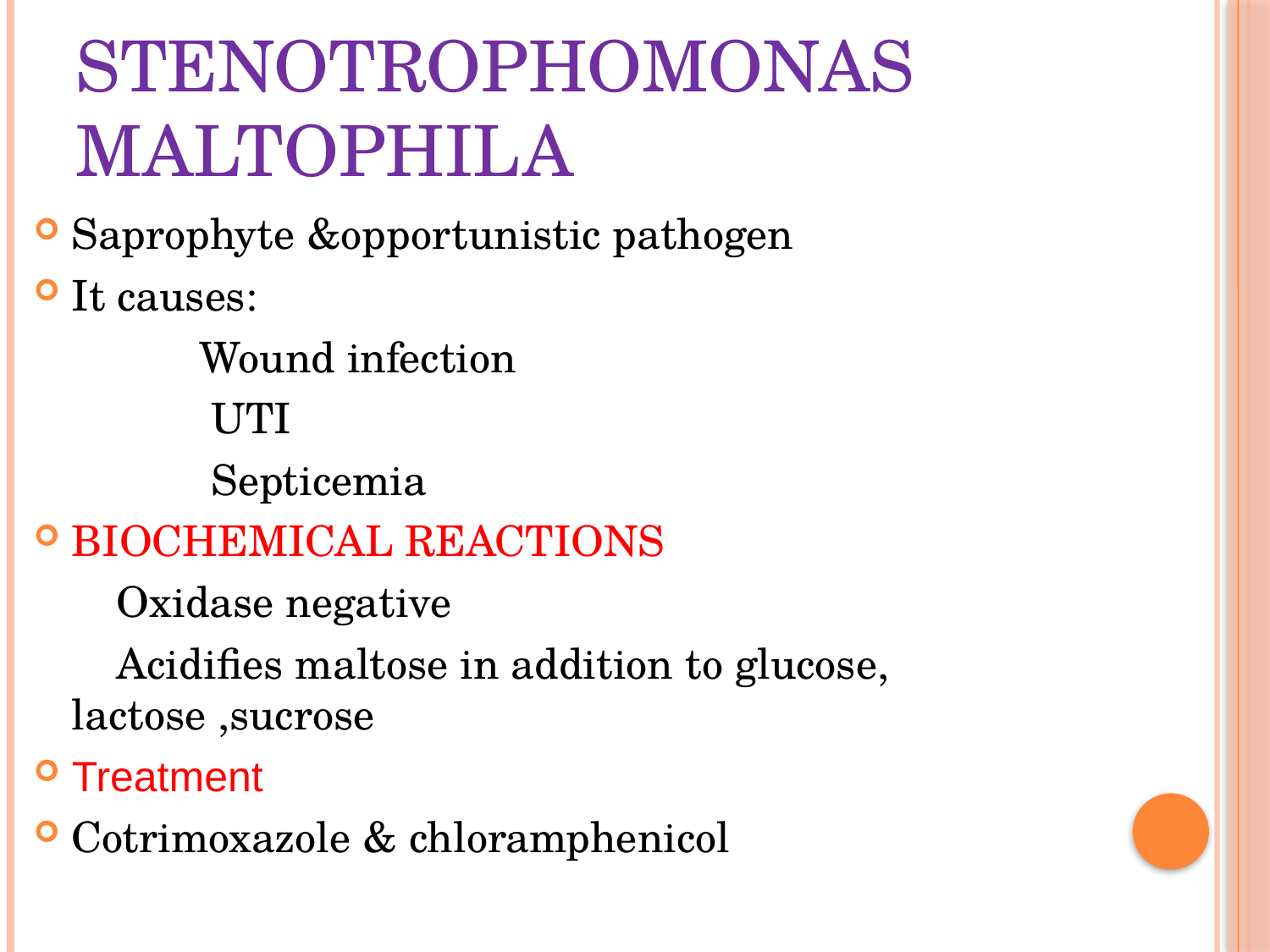

# Stenotrophomonas maltophila
Saprophyte &opportunistic pathogen
It causes:
              Wound infection
               UTI
               Septicemia
BIOCHEMICAL REACTIONS
       Oxidase negative
       Acidifies maltose in addition to glucose,  lactose ,sucrose
Treatment
Cotrimoxazole & chloramphenicol